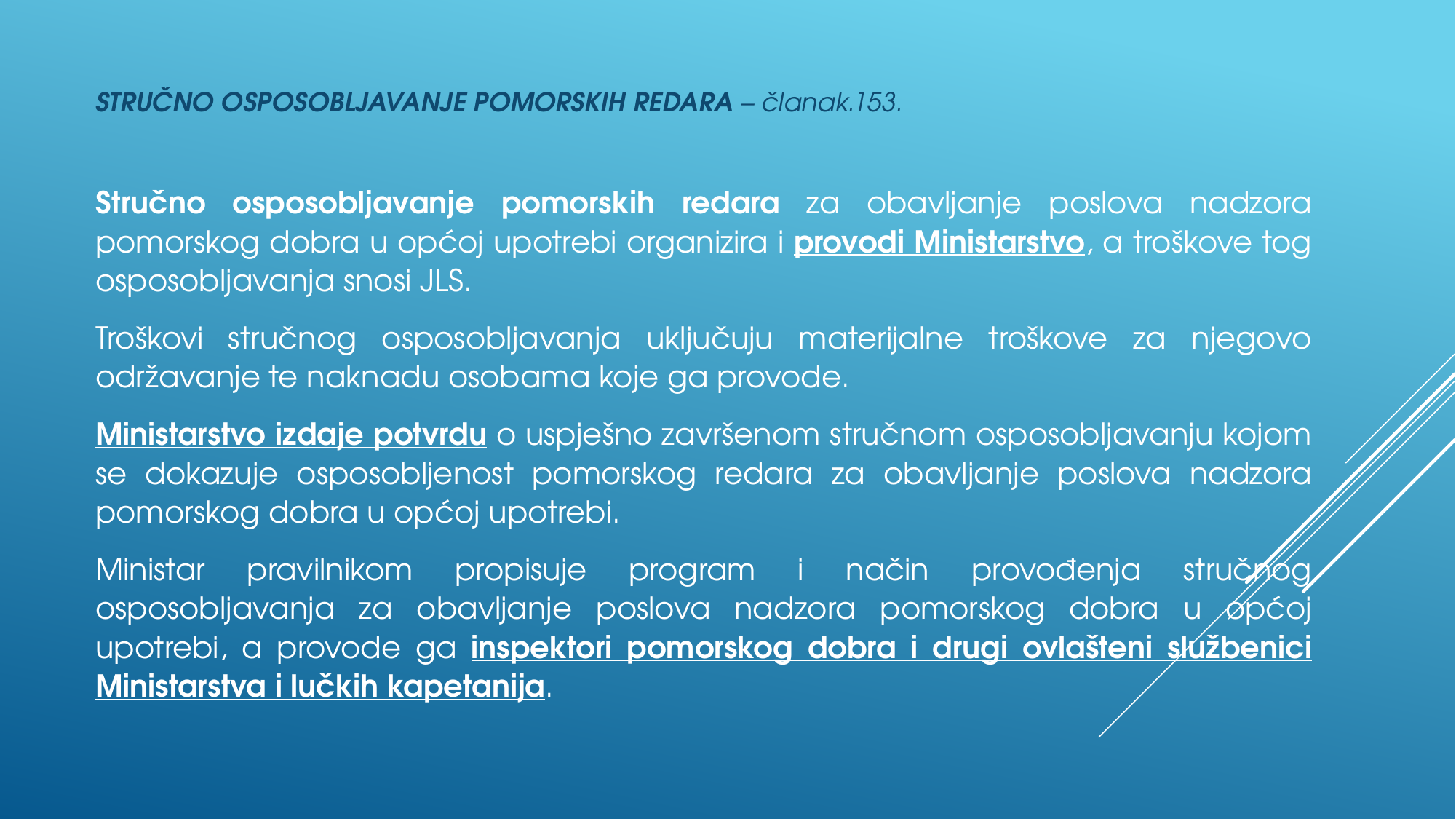

# Stručno osposobljavanje pomorskih redara – članak.153.
Stručno osposobljavanje pomorskih redara za obavljanje poslova nadzora pomorskog dobra u općoj upotrebi organizira i provodi Ministarstvo, a troškove tog osposobljavanja snosi JLS.
Troškovi stručnog osposobljavanja uključuju materijalne troškove za njegovo održavanje te naknadu osobama koje ga provode.
Ministarstvo izdaje potvrdu o uspješno završenom stručnom osposobljavanju kojom se dokazuje osposobljenost pomorskog redara za obavljanje poslova nadzora pomorskog dobra u općoj upotrebi.
Ministar pravilnikom propisuje program i način provođenja stručnog osposobljavanja za obavljanje poslova nadzora pomorskog dobra u općoj upotrebi, a provode ga inspektori pomorskog dobra i drugi ovlašteni službenici Ministarstva i lučkih kapetanija.